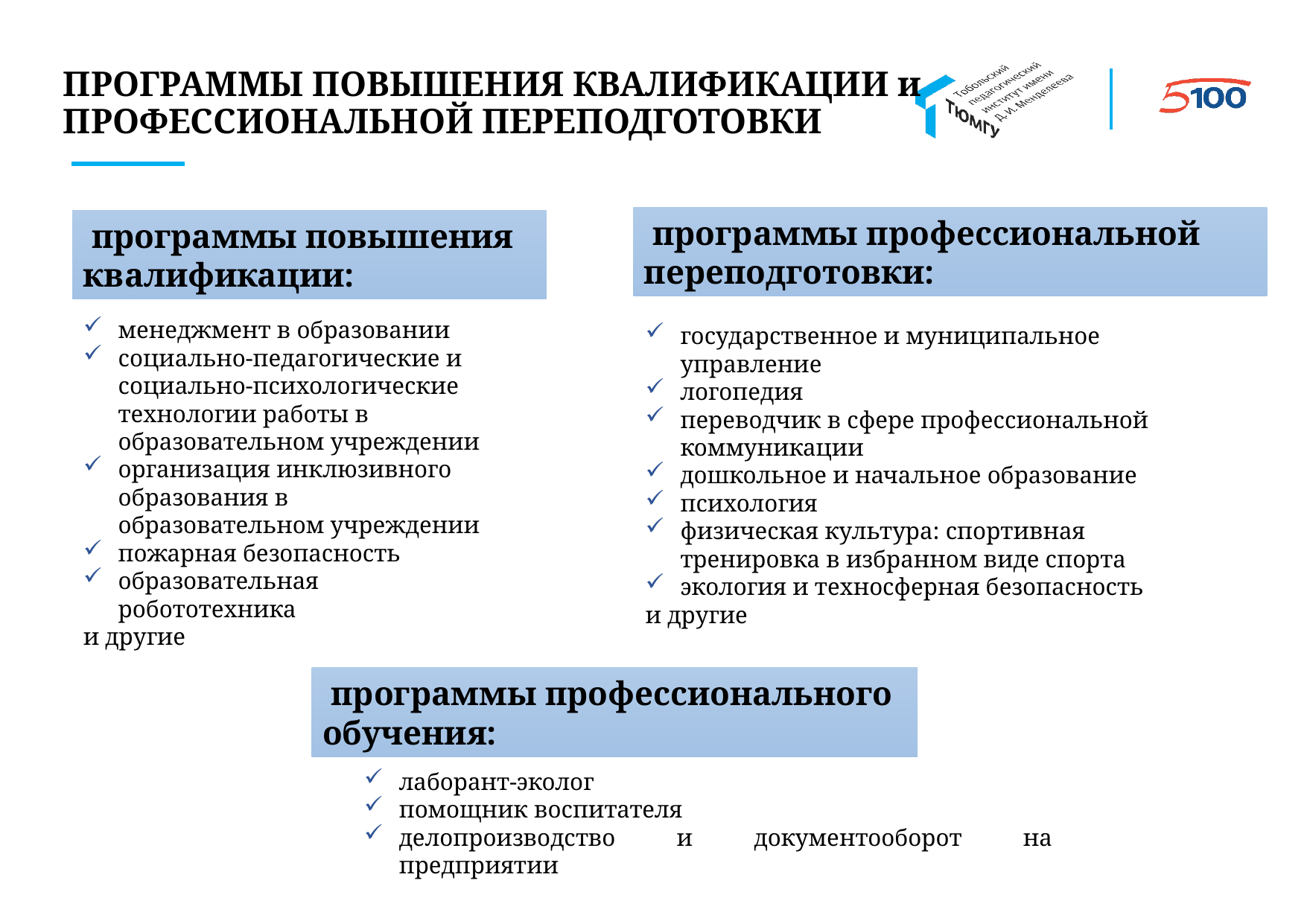

ПРОГРАММЫ ПОВЫШЕНИЯ КВАЛИФИКАЦИИ и ПРОФЕССИОНАЛЬНОЙ ПЕРЕПОДГОТОВКИ
 программы профессиональной переподготовки:
 программы повышения квалификации:

менеджмент в образовании
социально-педагогические и социально-психологические технологии работы в образовательном учреждении
организация инклюзивного образования в образовательном учреждении
пожарная безопасность
образовательная робототехника
и другие
государственное и муниципальное управление
логопедия
переводчик в сфере профессиональной коммуникации
дошкольное и начальное образование
психология
физическая культура: спортивная тренировка в избранном виде спорта
экология и техносферная безопасность
и другие

 программы профессионального обучения:
лаборант-эколог
помощник воспитателя
делопроизводство и документооборот на предприятии